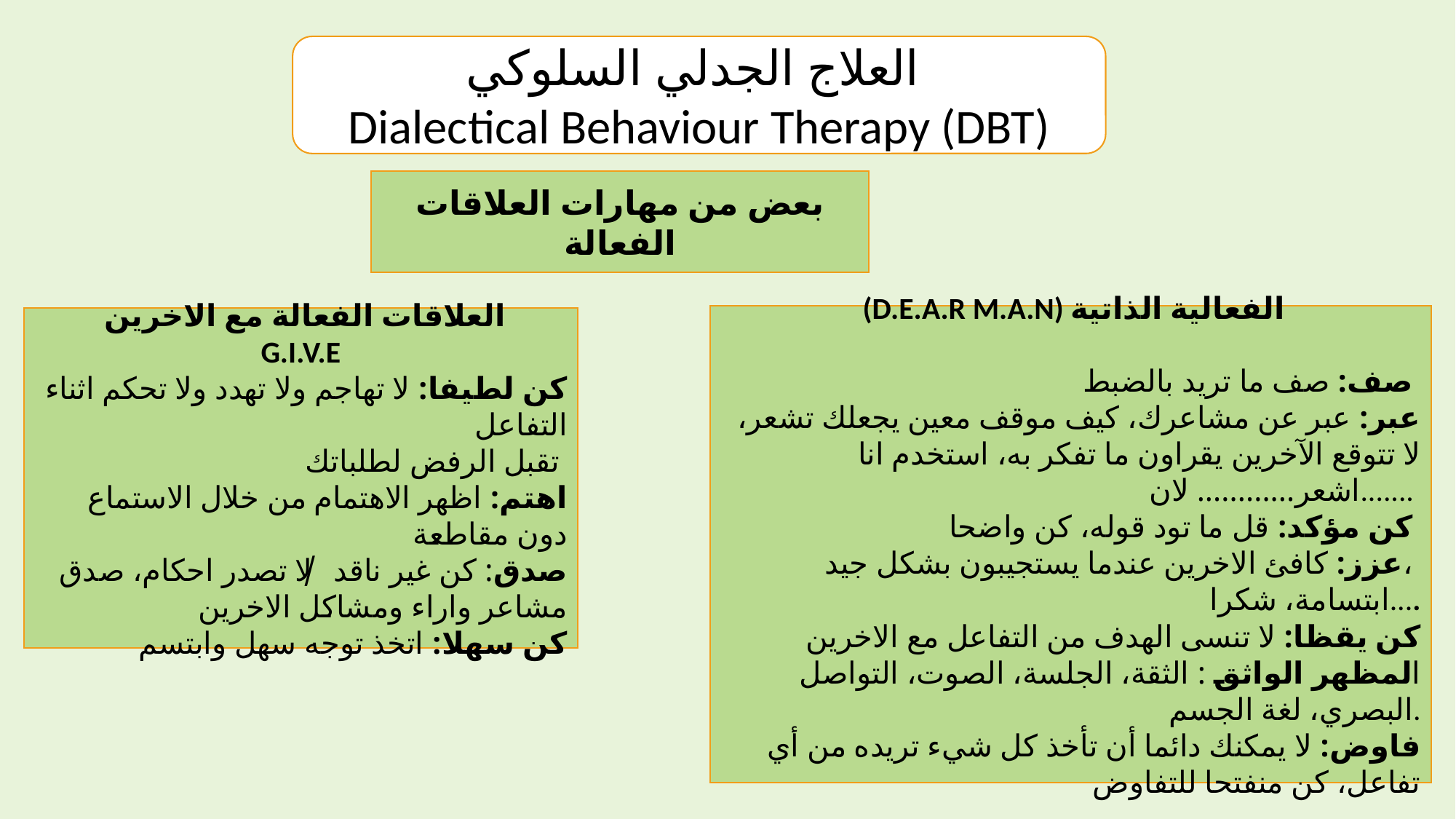

العلاج الجدلي السلوكي
Dialectical Behaviour Therapy (DBT)

بعض من مهارات العلاقات الفعالة

  (D.E.A.R M.A.N) الفعالية الذاتية

صف: صف ما تريد بالضبط
عبر: عبر عن مشاعرك، كيف موقف معين يجعلك تشعر، لا تتوقع الآخرين يقراون ما تفكر به، استخدم انا اشعر............ لان.......
كن مؤكد: قل ما تود قوله، كن واضحا
عزز: كافئ الاخرين عندما يستجيبون بشكل جيد،
ابتسامة، شكرا....
 كن يقظا: لا تنسى الهدف من التفاعل مع الاخرين
المظهر الواثق : الثقة، الجلسة، الصوت، التواصل البصري، لغة الجسم.
فاوض: لا يمكنك دائما أن تأخذ كل شيء تريده من أي تفاعل، كن منفتحا للتفاوض
 العلاقات الفعالة مع الاخرين
G.I.V.E
كن لطيفا: لا تهاجم ولا تهدد ولا تحكم اثناء التفاعل
تقبل الرفض لطلباتك
اهتم: اظهر الاهتمام من خلال الاستماع دون مقاطعة
صدق: كن غير ناقد/ لا تصدر احكام، صدق مشاعر واراء ومشاكل الاخرين
كن سهلا: اتخذ توجه سهل وابتسم